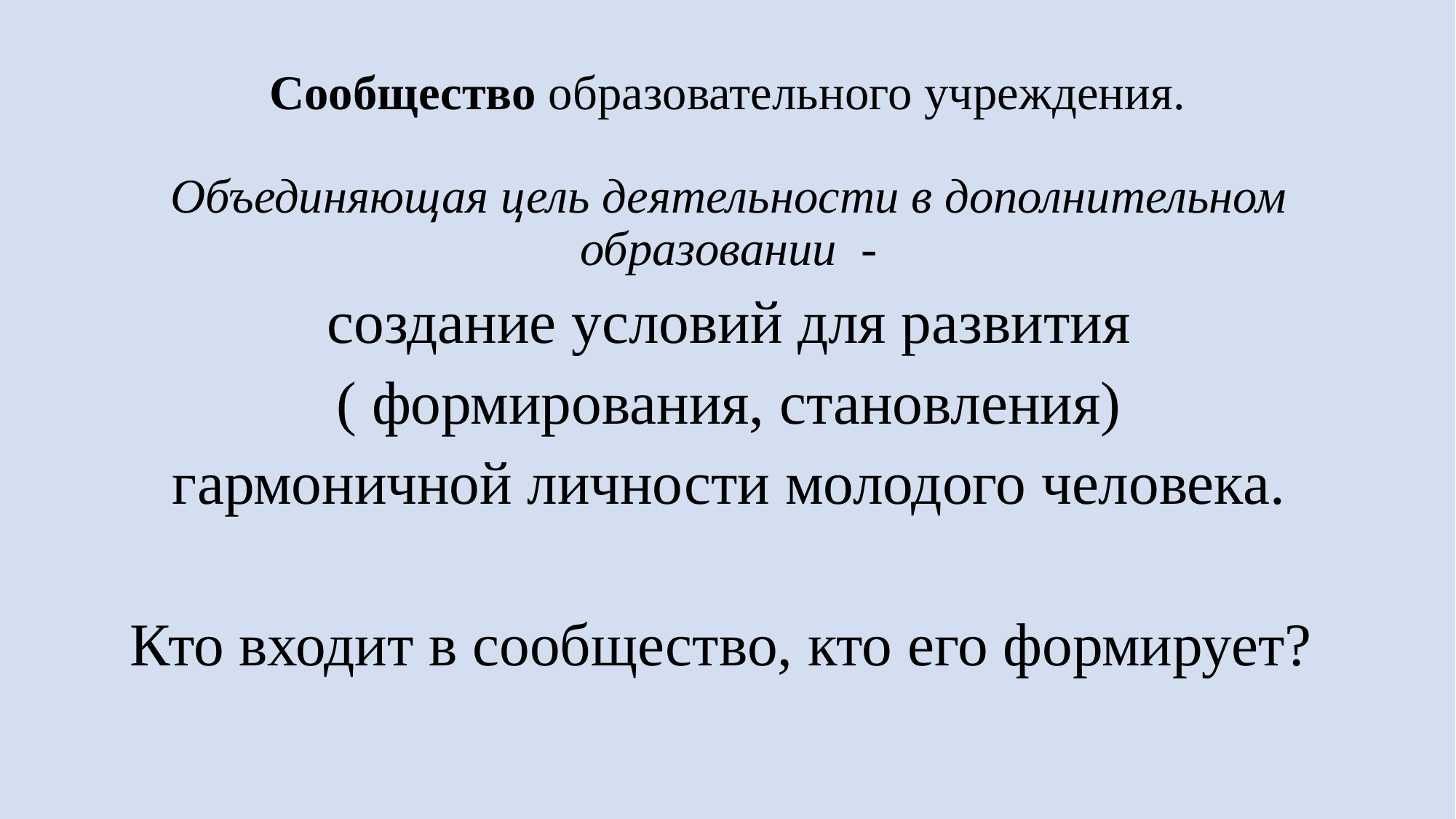

# Сообщество образовательного учреждения.
Объединяющая цель деятельности в дополнительном образовании  -
создание условий для развития
 ( формирования, становления)
гармоничной личности молодого человека.

Кто входит в сообщество, кто его формирует?